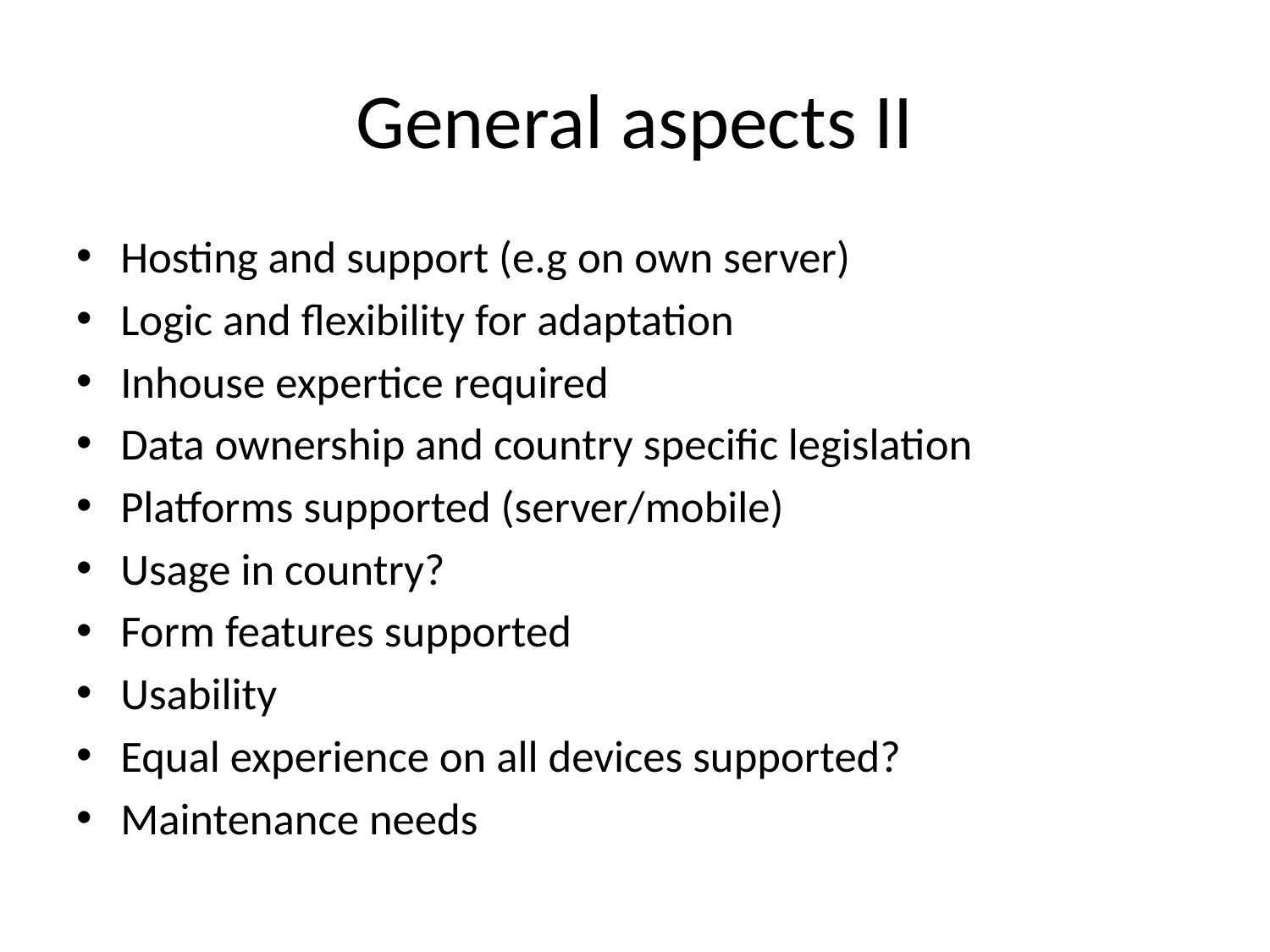

# General aspects II
Hosting and support (e.g on own server)
Logic and flexibility for adaptation
Inhouse expertice required
Data ownership and country specific legislation
Platforms supported (server/mobile)
Usage in country?
Form features supported
Usability
Equal experience on all devices supported?
Maintenance needs